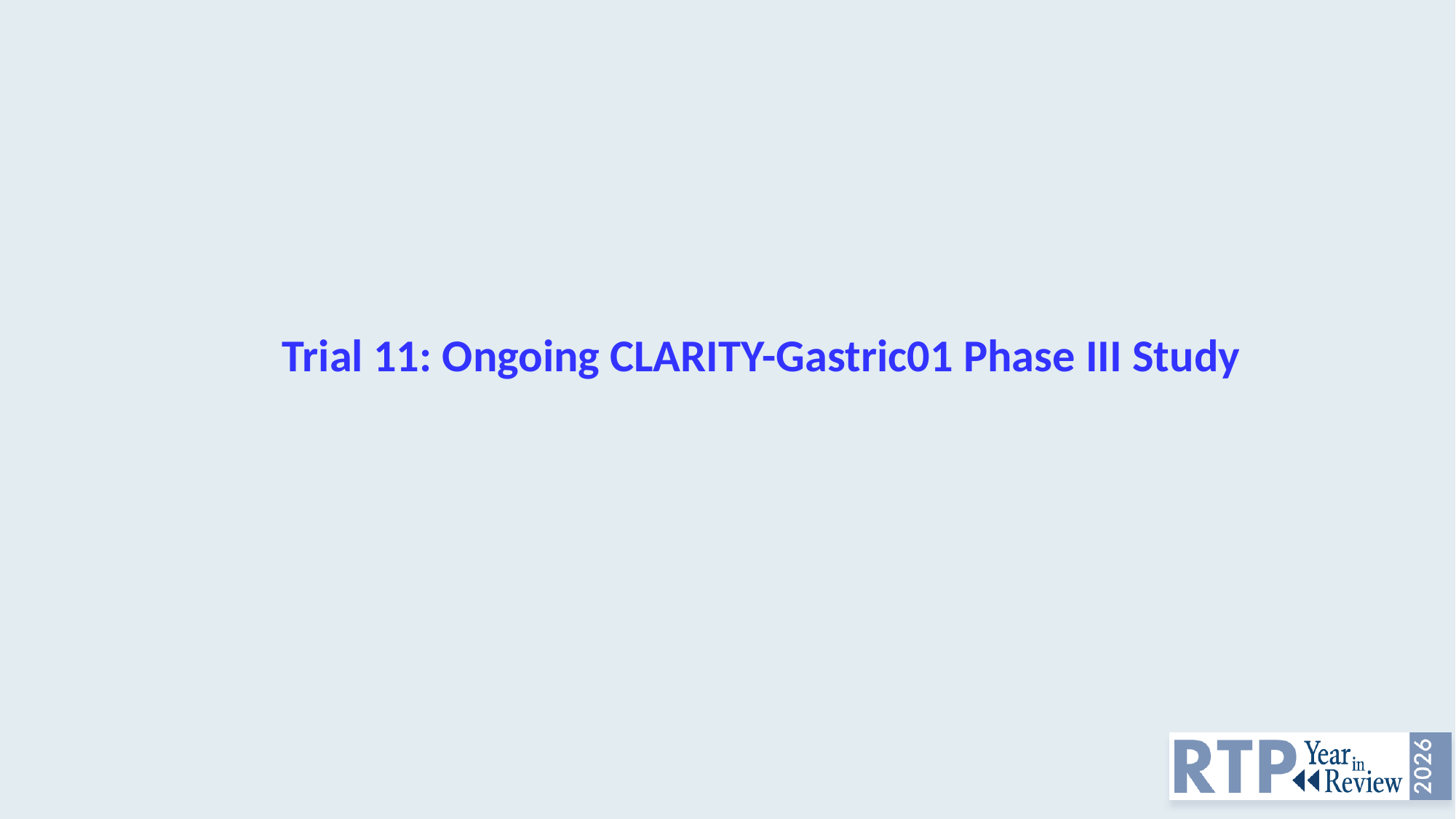

# Trial 11: Ongoing CLARITY-Gastric01 Phase III Study